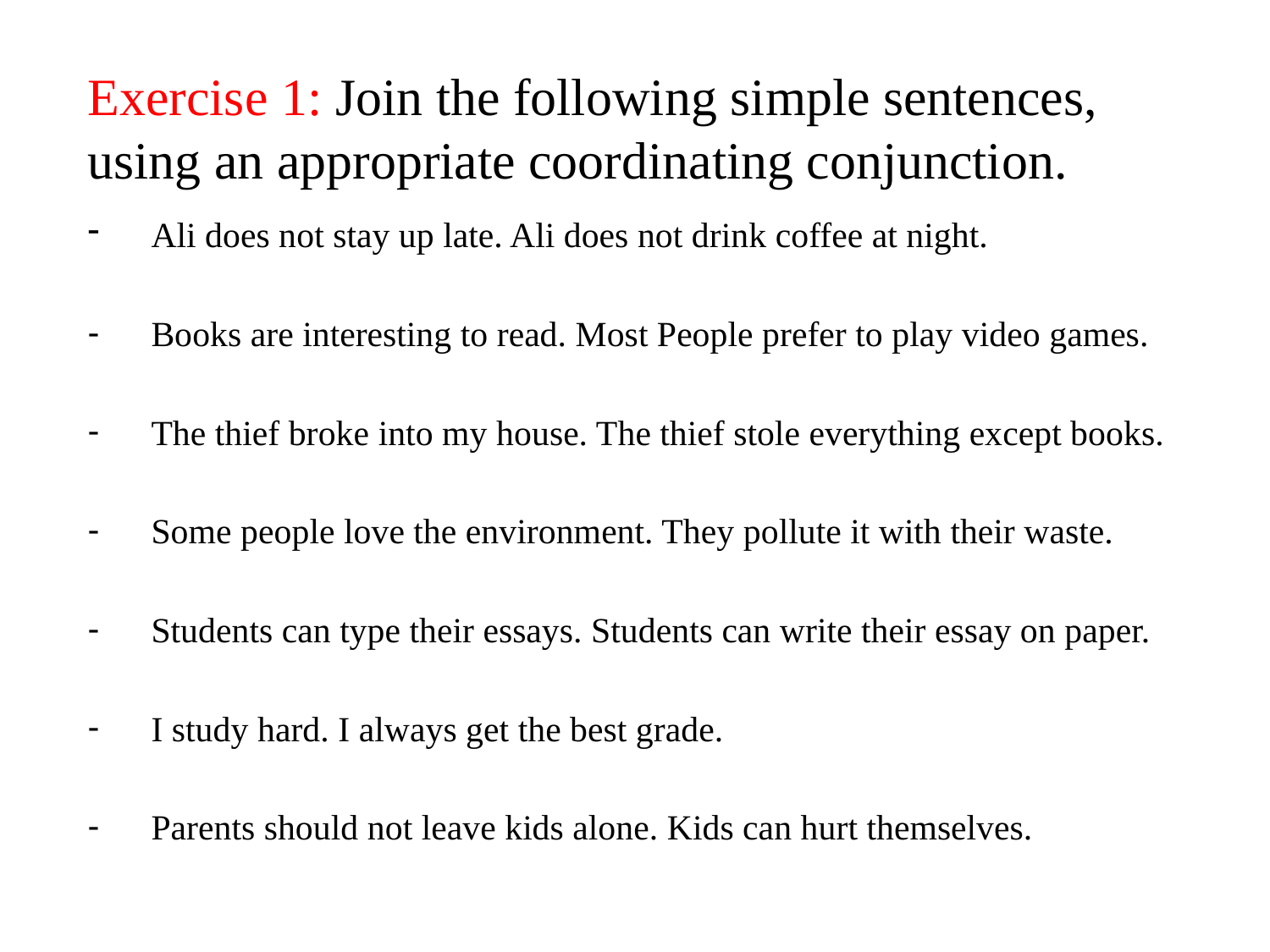

# Exercise 1: Join the following simple sentences, using an appropriate coordinating conjunction.
Ali does not stay up late. Ali does not drink coffee at night.

Books are interesting to read. Most People prefer to play video games.

The thief broke into my house. The thief stole everything except books.

Some people love the environment. They pollute it with their waste.

Students can type their essays. Students can write their essay on paper.

I study hard. I always get the best grade.

Parents should not leave kids alone. Kids can hurt themselves.